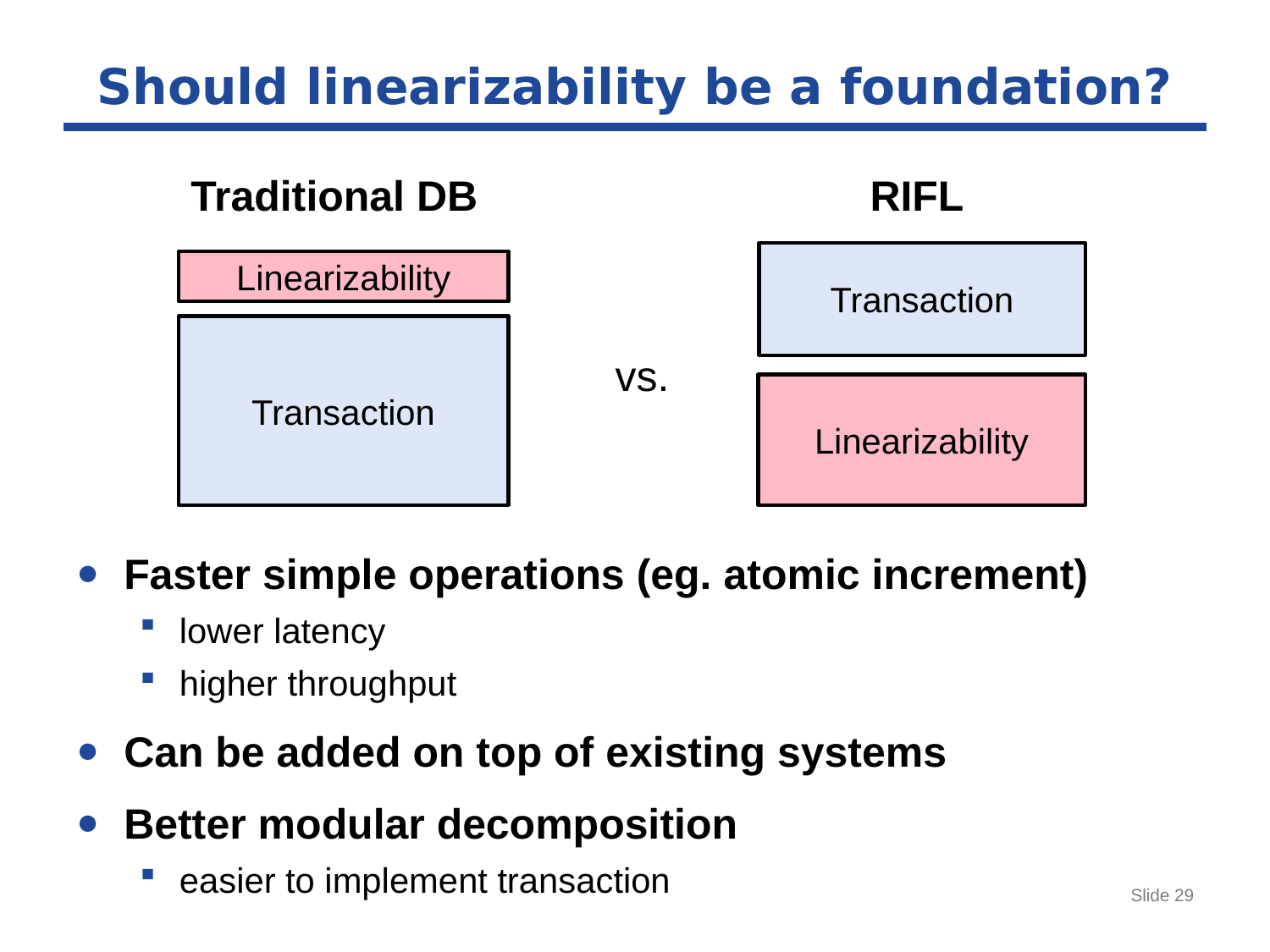

# Should linearizability be a foundation?
Traditional DB
RIFL
Transaction
Linearizability
Transaction
vs.
Linearizability
Faster simple operations (eg. atomic increment)
lower latency
higher throughput
Can be added on top of existing systems
Better modular decomposition
easier to implement transaction

Slide 29